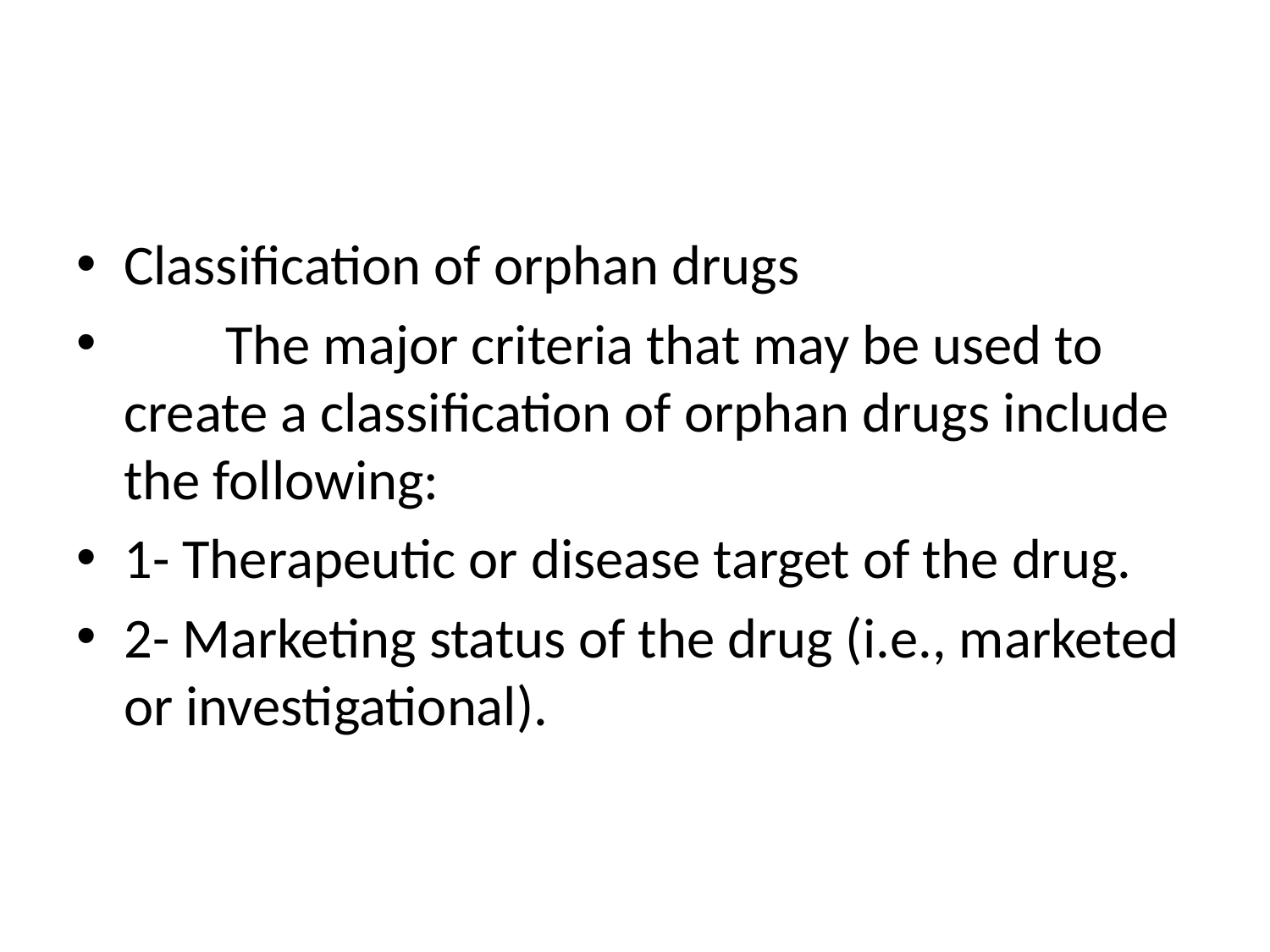

#
Classification of orphan drugs
        The major criteria that may be used to create a classification of orphan drugs include the following:
1- Therapeutic or disease target of the drug.
2- Marketing status of the drug (i.e., marketed or investigational).